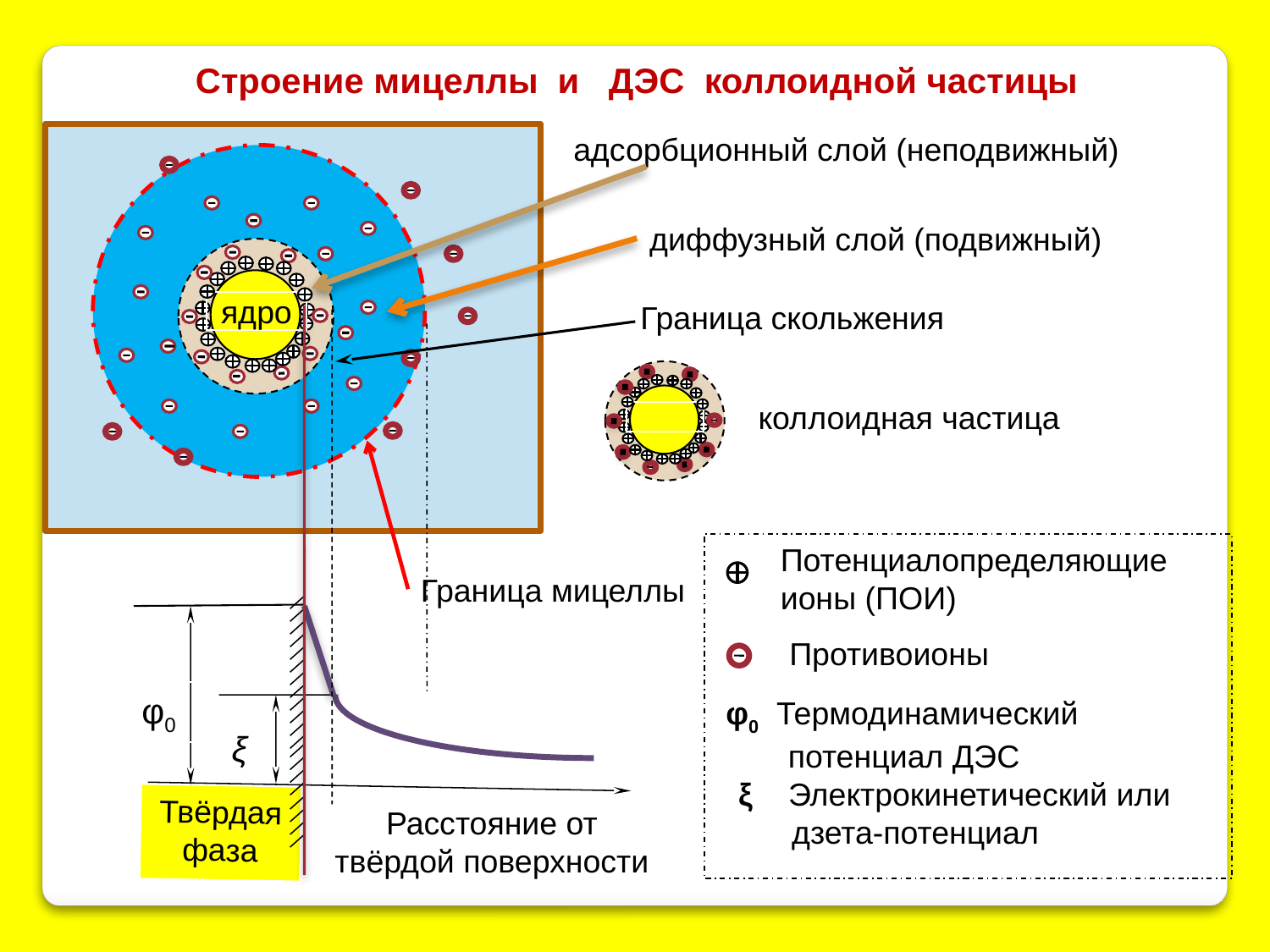

Строение мицеллы  и   ДЭС  коллоидной частицы
адсорбционный слой (неподвижный)

диффузный слой (подвижный)

Граница скольжения
ядро

коллоидная частица

Потенциалопределяющие ионы (ПОИ)
 Противоионы
 φ0  Термодинамический
        потенциал ДЭС
 ξ    Электрокинетический или
       дзета-потенциал

Граница мицеллы

φ0

ξ

Твёрдая фаза

Расстояние от твёрдой поверхности